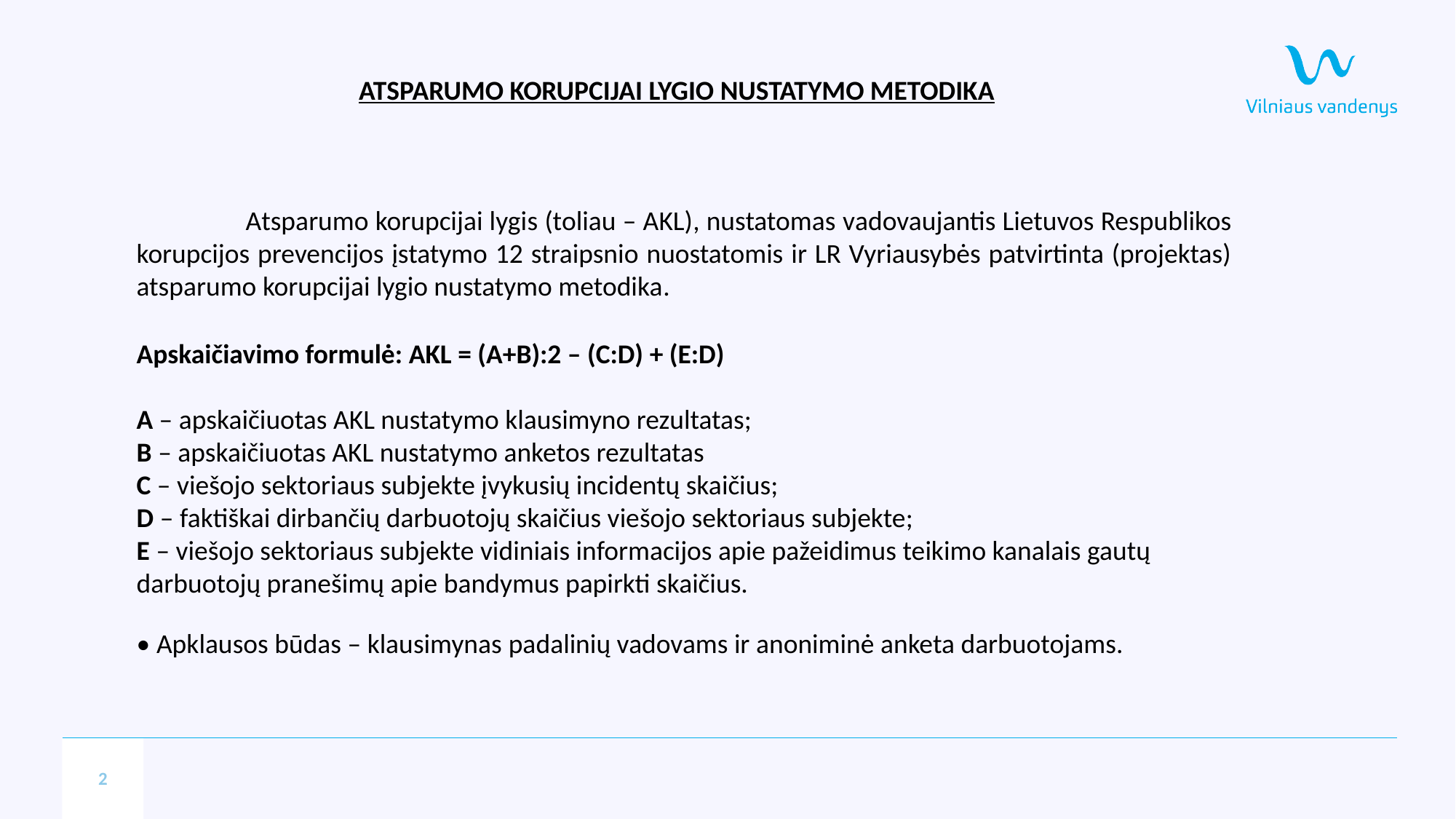

ATSPARUMO KORUPCIJAI LYGIO NUSTATYMO METODIKA
	Atsparumo korupcijai lygis (toliau – AKL), nustatomas vadovaujantis Lietuvos Respublikos korupcijos prevencijos įstatymo 12 straipsnio nuostatomis ir LR Vyriausybės patvirtinta (projektas) atsparumo korupcijai lygio nustatymo metodika.
Apskaičiavimo formulė: AKL = (A+B):2 – (C:D) + (E:D)

A – apskaičiuotas AKL nustatymo klausimyno rezultatas;
B – apskaičiuotas AKL nustatymo anketos rezultatas
C – viešojo sektoriaus subjekte įvykusių incidentų skaičius;
D – faktiškai dirbančių darbuotojų skaičius viešojo sektoriaus subjekte;
E – viešojo sektoriaus subjekte vidiniais informacijos apie pažeidimus teikimo kanalais gautų   darbuotojų pranešimų apie bandymus papirkti skaičius.
• Apklausos būdas – klausimynas padalinių vadovams ir anoniminė anketa darbuotojams.
2